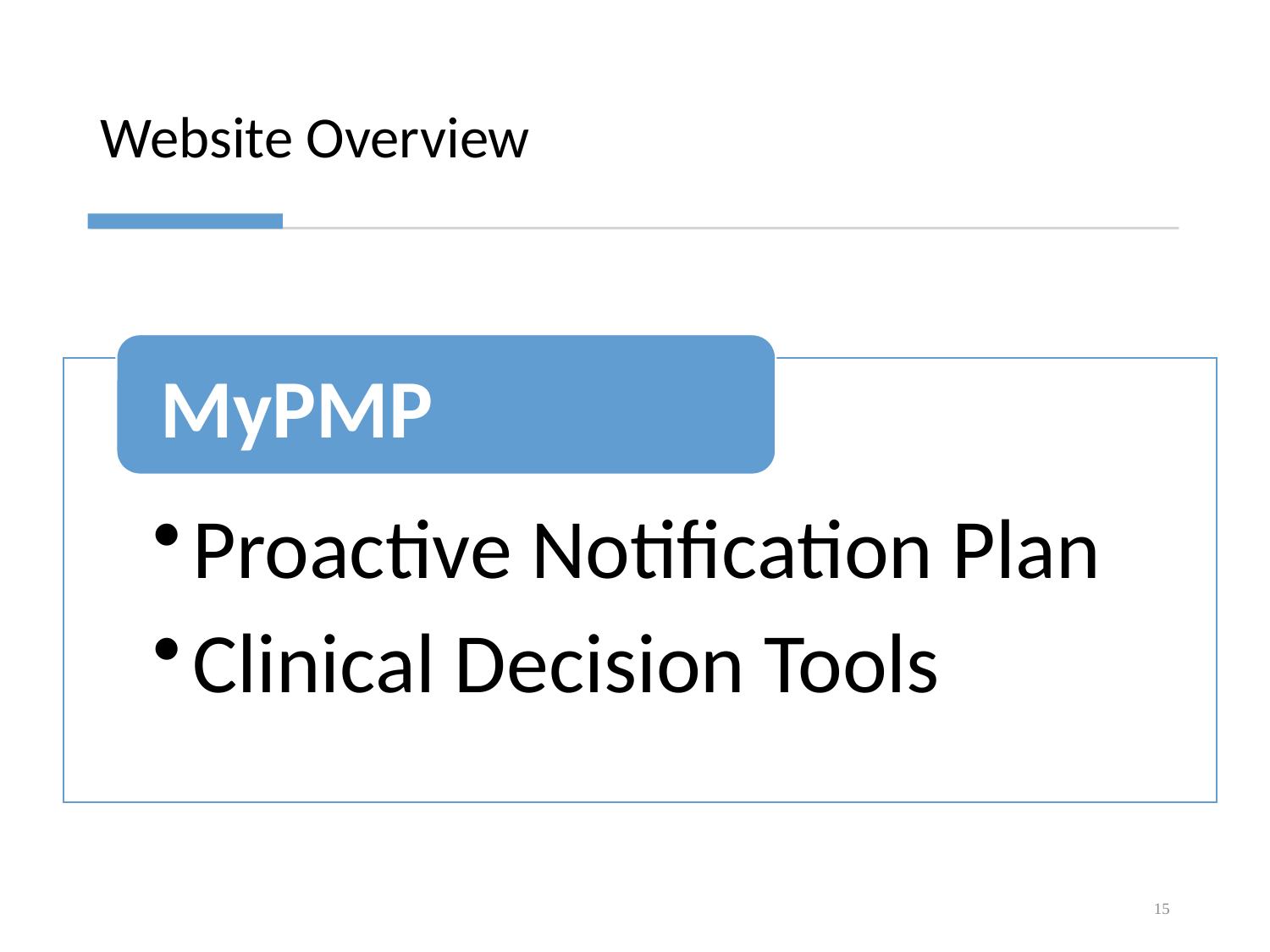

# Website Overview

Proactive Notification Plan
Clinical Decision Tools
MyPMP
15